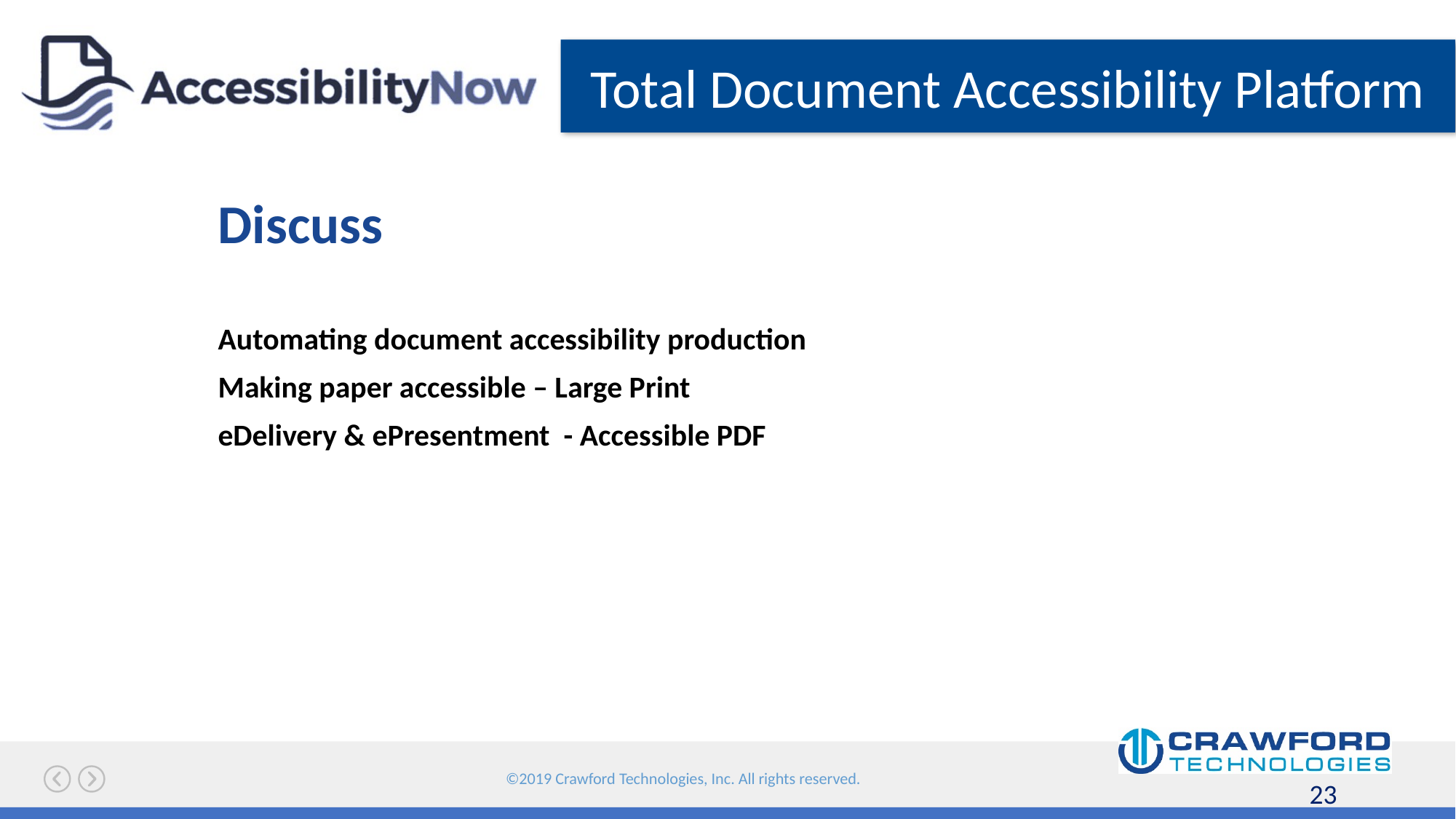

# Discuss
Automating document accessibility production
Making paper accessible – Large Print
eDelivery & ePresentment  - Accessible PDF
23